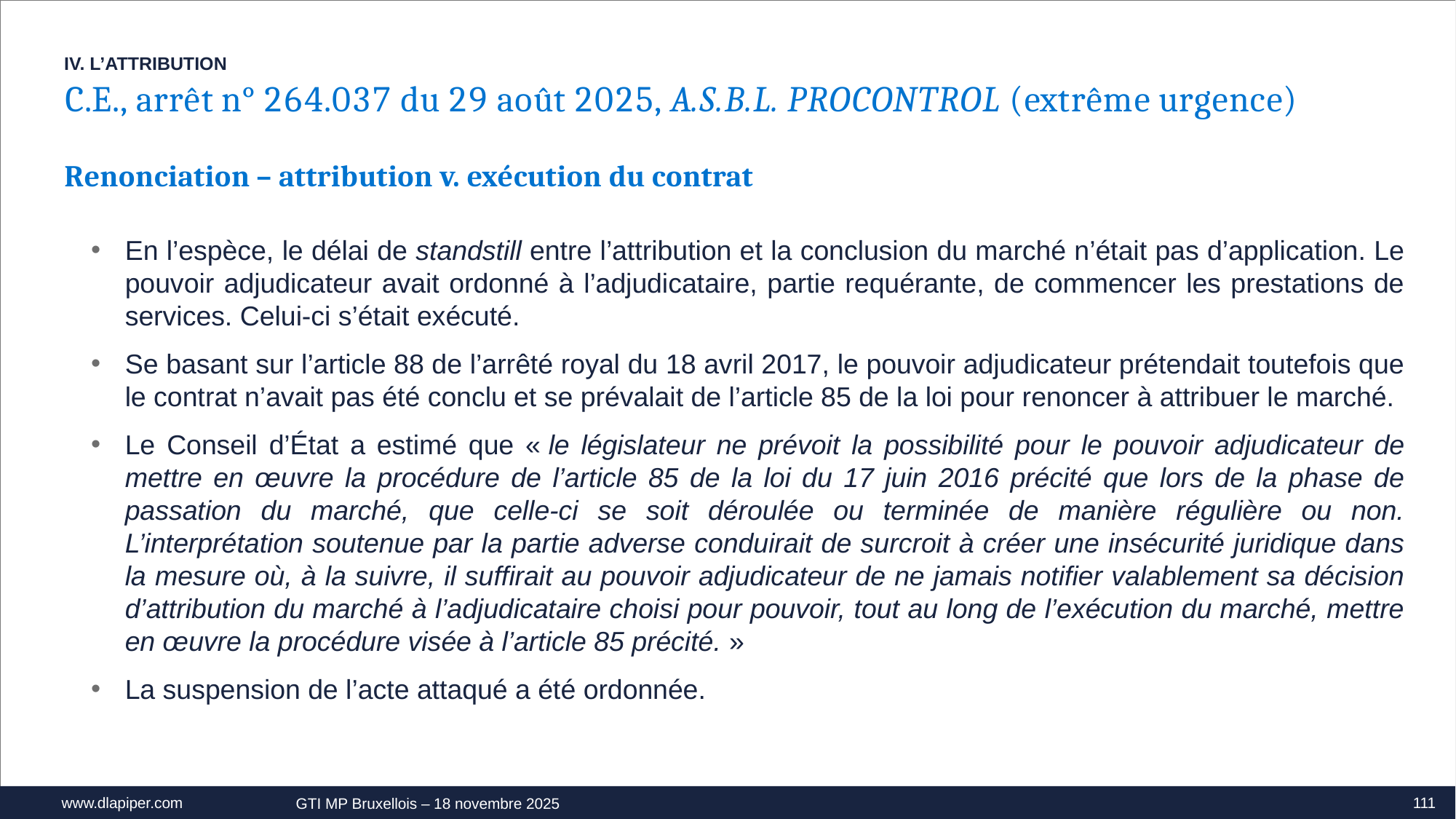

IV. L’ATTRIBUTION
C.E., arrêt n° 264.037 du 29 août 2025, A.S.B.L. PROCONTROL (extrême urgence)
Renonciation – attribution v. exécution du contrat
En l’espèce, le délai de standstill entre l’attribution et la conclusion du marché n’était pas d’application. Le pouvoir adjudicateur avait ordonné à l’adjudicataire, partie requérante, de commencer les prestations de services. Celui-ci s’était exécuté.
Se basant sur l’article 88 de l’arrêté royal du 18 avril 2017, le pouvoir adjudicateur prétendait toutefois que le contrat n’avait pas été conclu et se prévalait de l’article 85 de la loi pour renoncer à attribuer le marché.
Le Conseil d’État a estimé que « le législateur ne prévoit la possibilité pour le pouvoir adjudicateur de mettre en œuvre la procédure de l’article 85 de la loi du 17 juin 2016 précité que lors de la phase de passation du marché, que celle-ci se soit déroulée ou terminée de manière régulière ou non. L’interprétation soutenue par la partie adverse conduirait de surcroit à créer une insécurité juridique dans la mesure où, à la suivre, il suffirait au pouvoir adjudicateur de ne jamais notifier valablement sa décision d’attribution du marché à l’adjudicataire choisi pour pouvoir, tout au long de l’exécution du marché, mettre en œuvre la procédure visée à l’article 85 précité. »
La suspension de l’acte attaqué a été ordonnée.
111
GTI MP Bruxellois – 18 novembre 2025